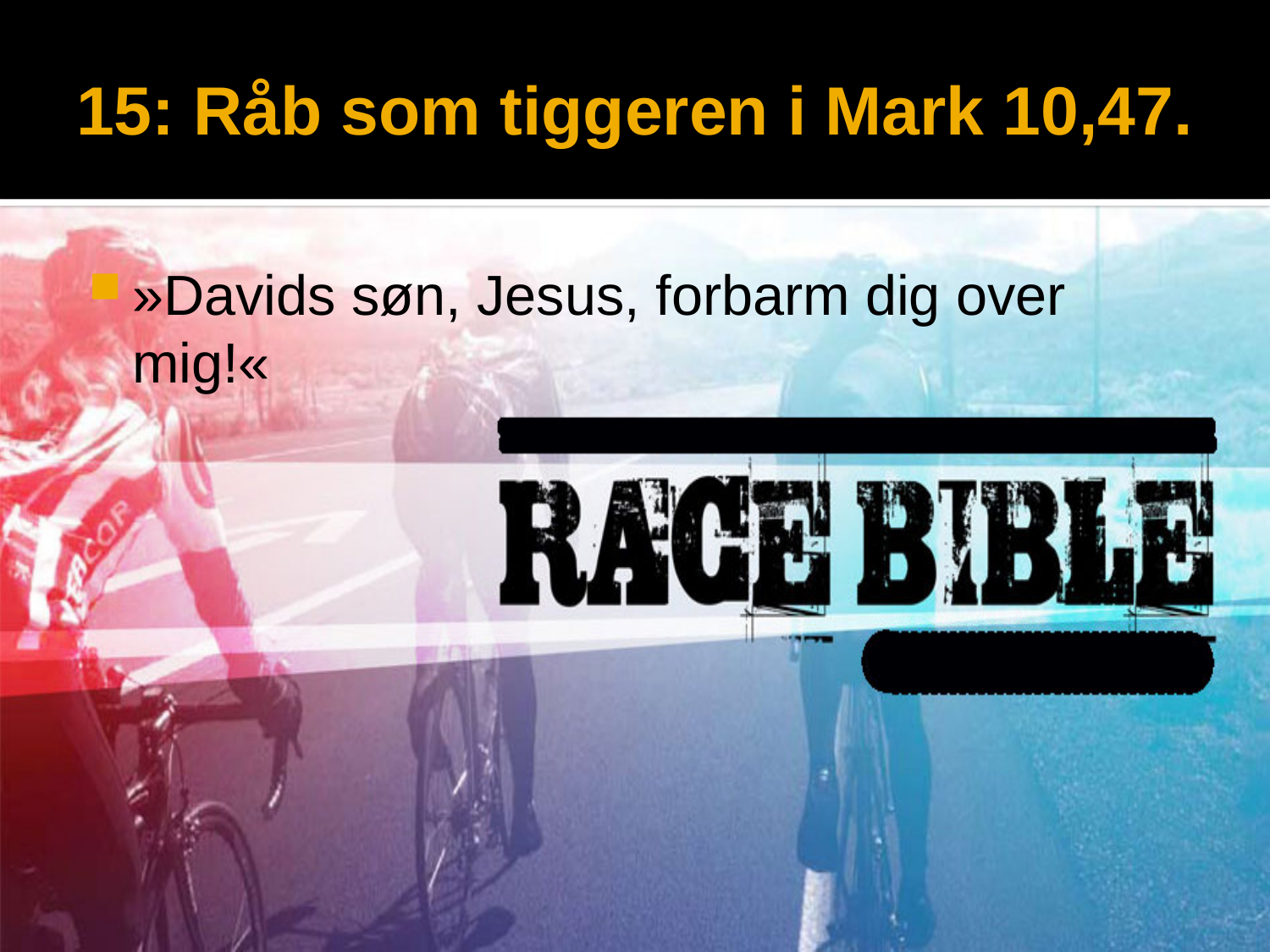

# 15: Råb som tiggeren i Mark 10,47.
»Davids søn, Jesus, forbarm dig over mig!«